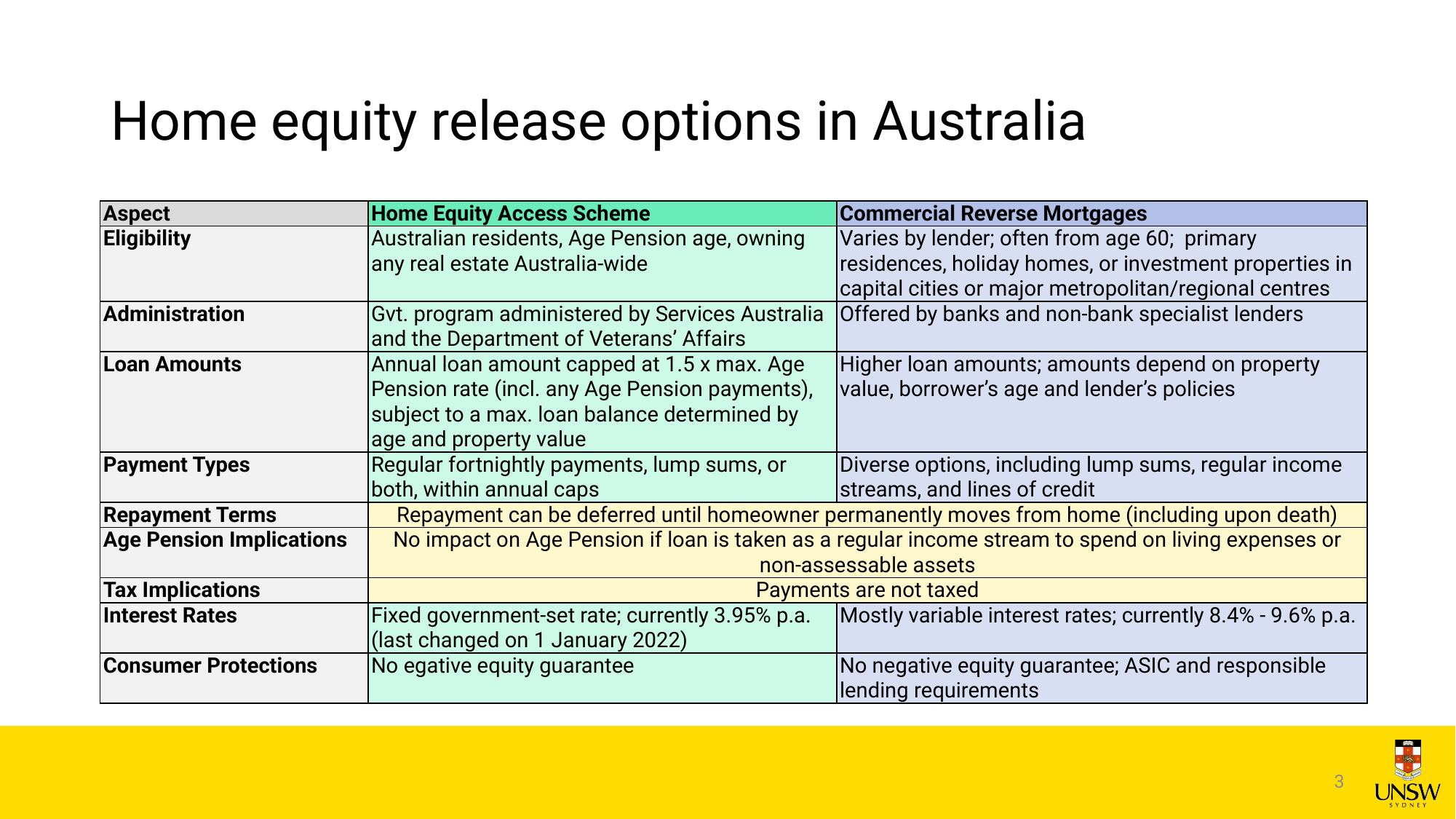

# Home equity release options in Australia
| Aspect | Home Equity Access Scheme | Commercial Reverse Mortgages |
| --- | --- | --- |
| Eligibility | Australian residents, Age Pension age, owning any real estate Australia-wide | Varies by lender; often from age 60; primary residences, holiday homes, or investment properties in capital cities or major metropolitan/regional centres |
| Administration | Gvt. program administered by Services Australia and the Department of Veterans’ Affairs | Offered by banks and non-bank specialist lenders |
| Loan Amounts | Annual loan amount capped at 1.5 x max. Age Pension rate (incl. any Age Pension payments), subject to a max. loan balance determined by age and property value | Higher loan amounts; amounts depend on property value, borrower’s age and lender’s policies |
| Payment Types | Regular fortnightly payments, lump sums, or both, within annual caps | Diverse options, including lump sums, regular income streams, and lines of credit |
| Repayment Terms | Repayment can be deferred until homeowner permanently moves from home (including upon death) |  |
| Age Pension Implications | No impact on Age Pension if loan is taken as a regular income stream to spend on living expenses or non-assessable assets |  |
| Tax Implications | Payments are not taxed |  |
| Interest Rates | Fixed government-set rate; currently 3.95% p.a. (last changed on 1 January 2022) | Mostly variable interest rates; currently 8.4% - 9.6% p.a. |
| Consumer Protections | No egative equity guarantee | No negative equity guarantee; ASIC and responsible lending requirements |
3